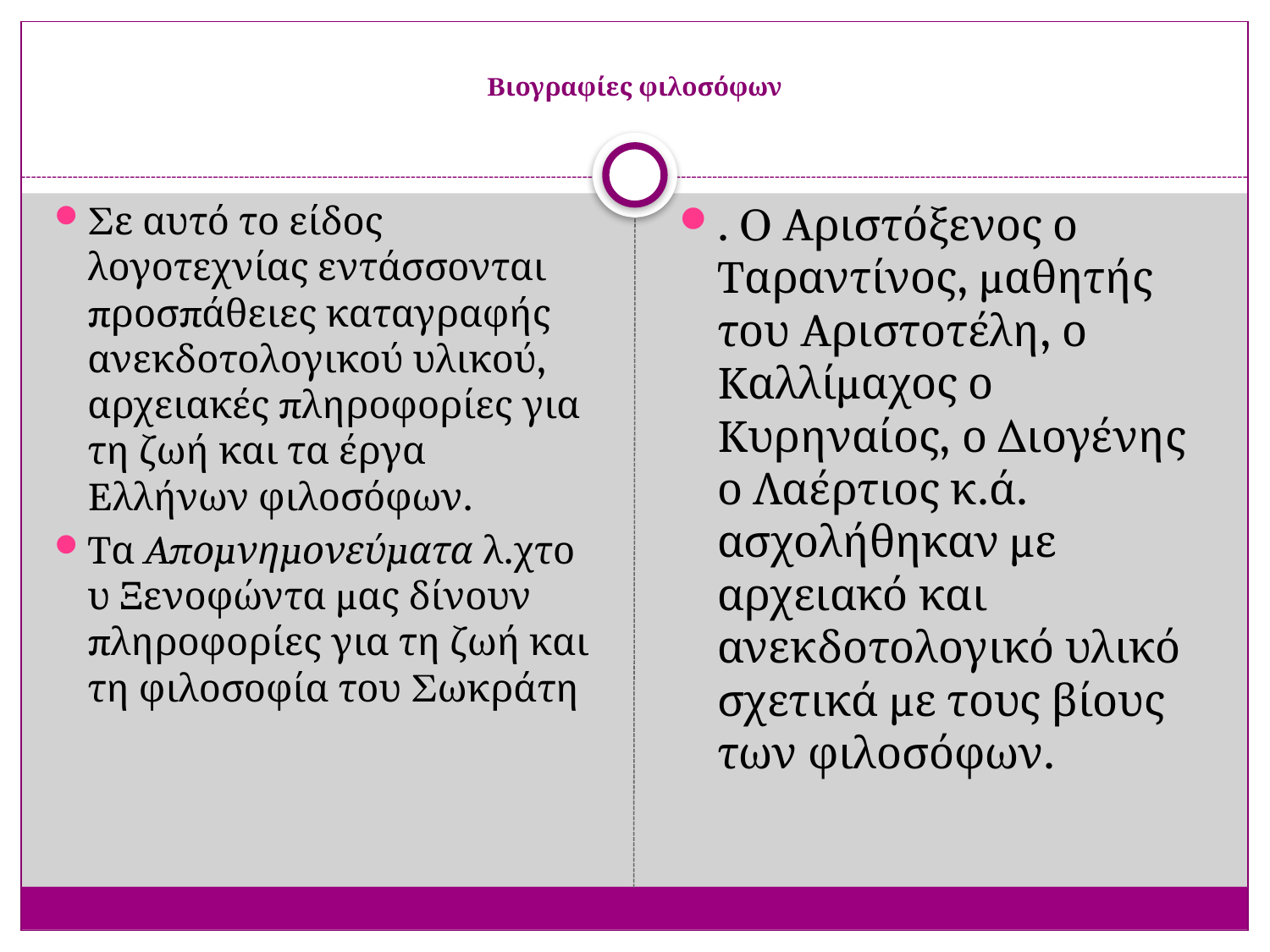

# Βιογραφίες φιλοσόφων
Σε αυτό το είδος λογοτεχνίας εντάσσονται προσπάθειες καταγραφής ανεκδοτολογικού υλικού, αρχειακές πληροφορίες για τη ζωή και τα έργα Eλλήνων φιλοσόφων.
Τα Απομνημονεύματα λ.χτου Ξενοφώντα μας δίνουν πληροφορίες για τη ζωή και τη φιλοσοφία του Σωκράτη
. Ο Αριστόξενος ο Ταραντίνος, μαθητής του Αριστοτέλη, ο Καλλίμαχος ο Κυρηναίος, ο Διογένης ο Λαέρτιος κ.ά. ασχολήθηκαν με αρχειακό και ανεκδοτολογικό υλικό σχετικά με τους βίους των φιλοσόφων.